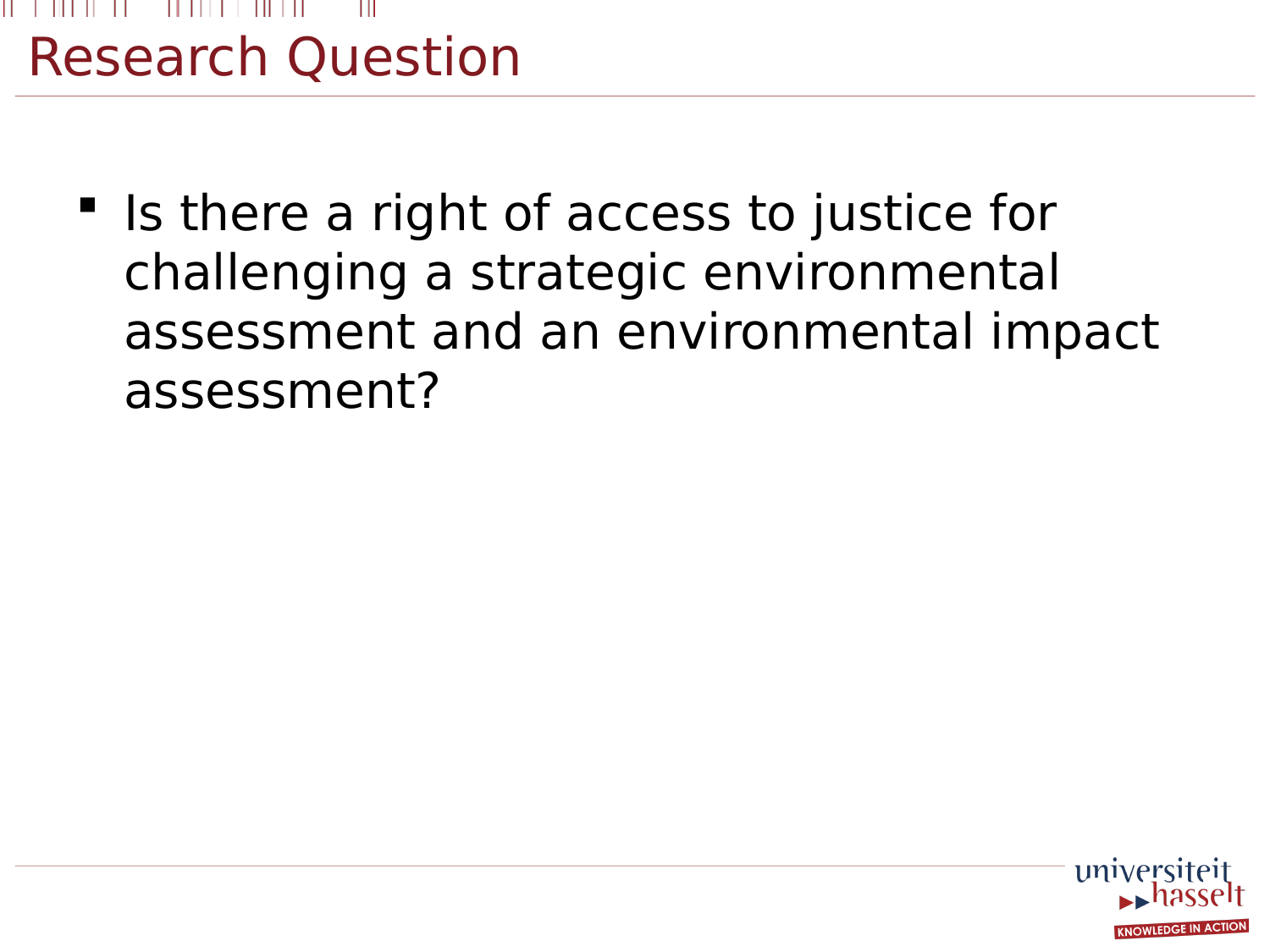

# Research Question

Is there a right of access to justice for challenging a strategic environmental assessment and an environmental impact assessment?